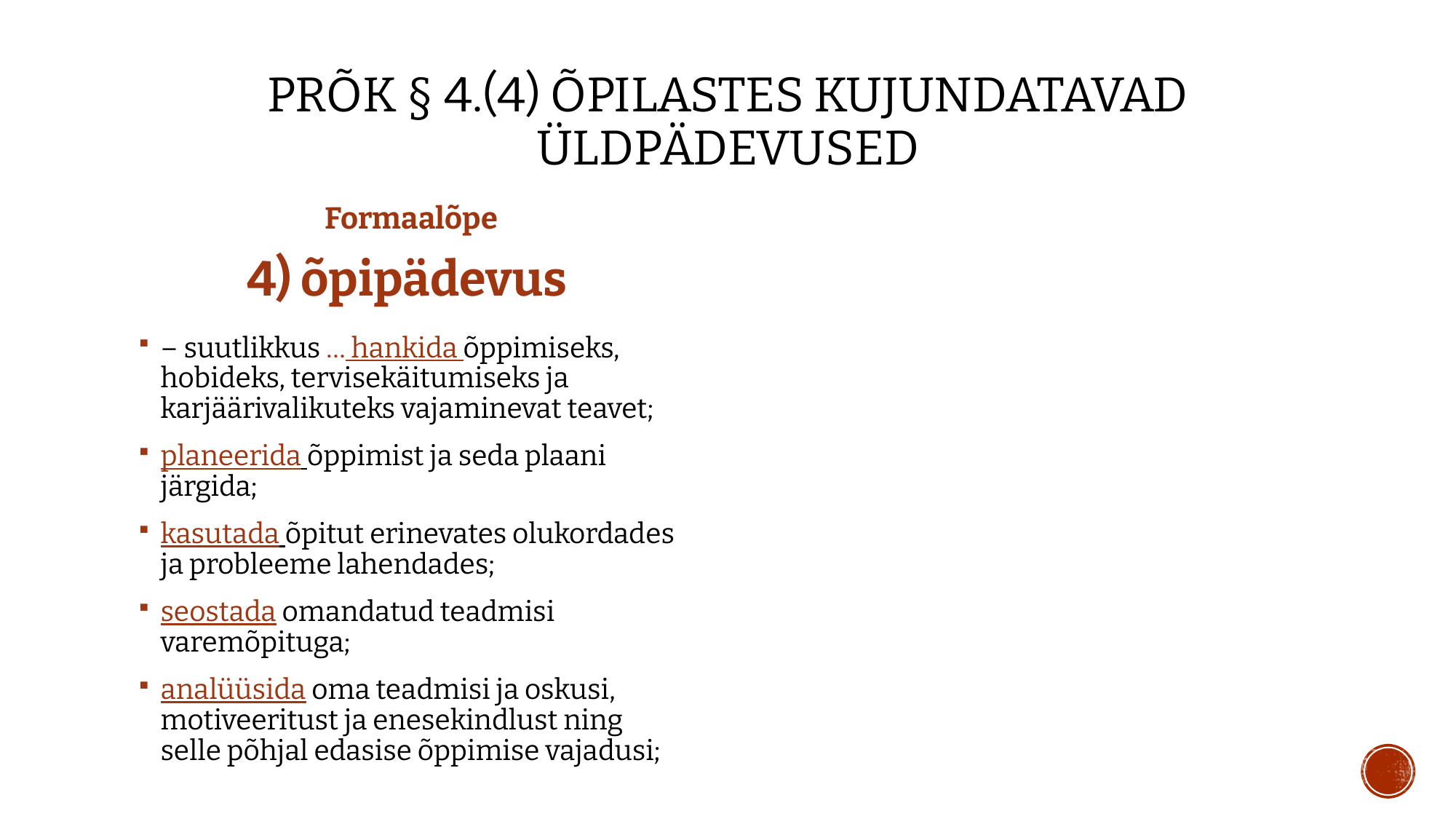

# PRÕK § 4.(4) Õpilastes kujundatavad üldpädevused
Formaalõpe
4) õpipädevus

– suutlikkus … hankida õppimiseks, hobideks, tervisekäitumiseks ja karjäärivalikuteks vajaminevat teavet;
planeerida õppimist ja seda plaani järgida;
kasutada õpitut erinevates olukordades ja probleeme lahendades;
seostada omandatud teadmisi varemõpituga;
analüüsida oma teadmisi ja oskusi, motiveeritust ja enesekindlust ning selle põhjal edasise õppimise vajadusi;